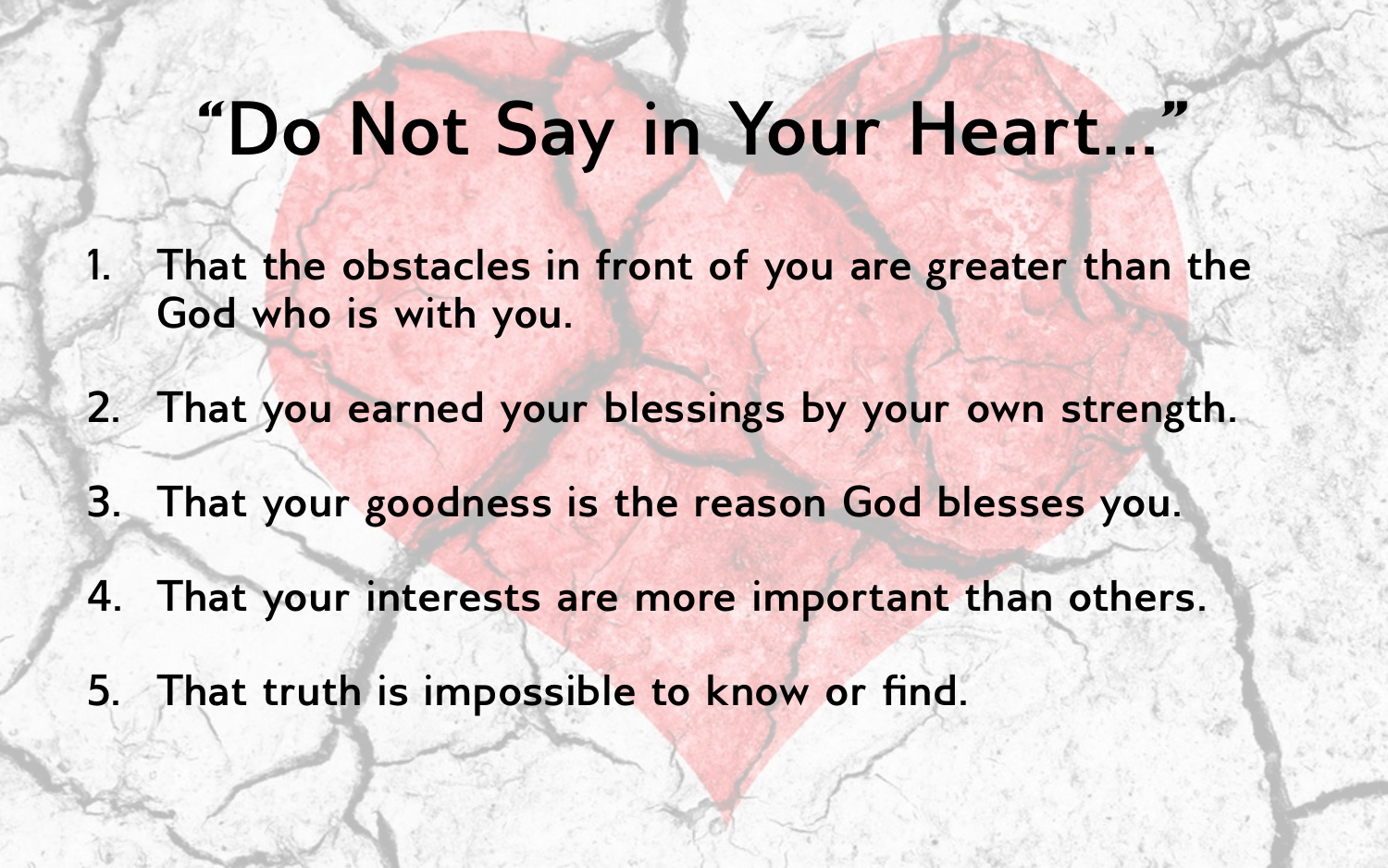

# “Do Not Say in Your Heart…”
That the obstacles in front of you are greater than the God who is with you.
That you earned your blessings by your own strength.
That your goodness is the reason God blesses you.
That your interests are more important than others.
That truth is impossible to know or find.